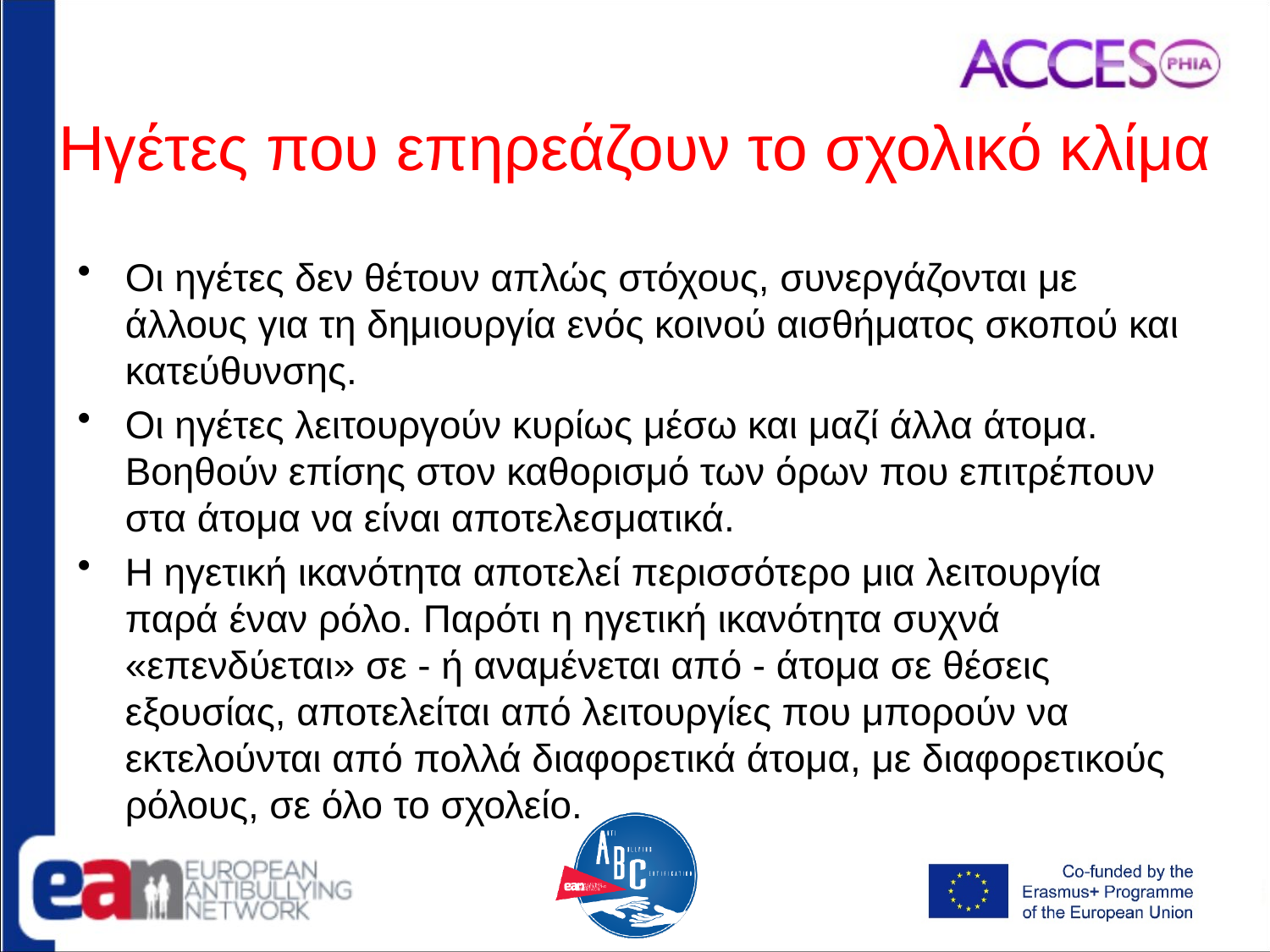

# Ηγέτες που επηρεάζουν το σχολικό κλίμα
Οι ηγέτες δεν θέτουν απλώς στόχους, συνεργάζονται με άλλους για τη δημιουργία ενός κοινού αισθήματος σκοπού και κατεύθυνσης.
Οι ηγέτες λειτουργούν κυρίως μέσω και μαζί άλλα άτομα. Βοηθούν επίσης στον καθορισμό των όρων που επιτρέπουν στα άτομα να είναι αποτελεσματικά.
Η ηγετική ικανότητα αποτελεί περισσότερο μια λειτουργία παρά έναν ρόλο. Παρότι η ηγετική ικανότητα συχνά «επενδύεται» σε - ή αναμένεται από - άτομα σε θέσεις εξουσίας, αποτελείται από λειτουργίες που μπορούν να εκτελούνται από πολλά διαφορετικά άτομα, με διαφορετικούς ρόλους, σε όλο το σχολείο.